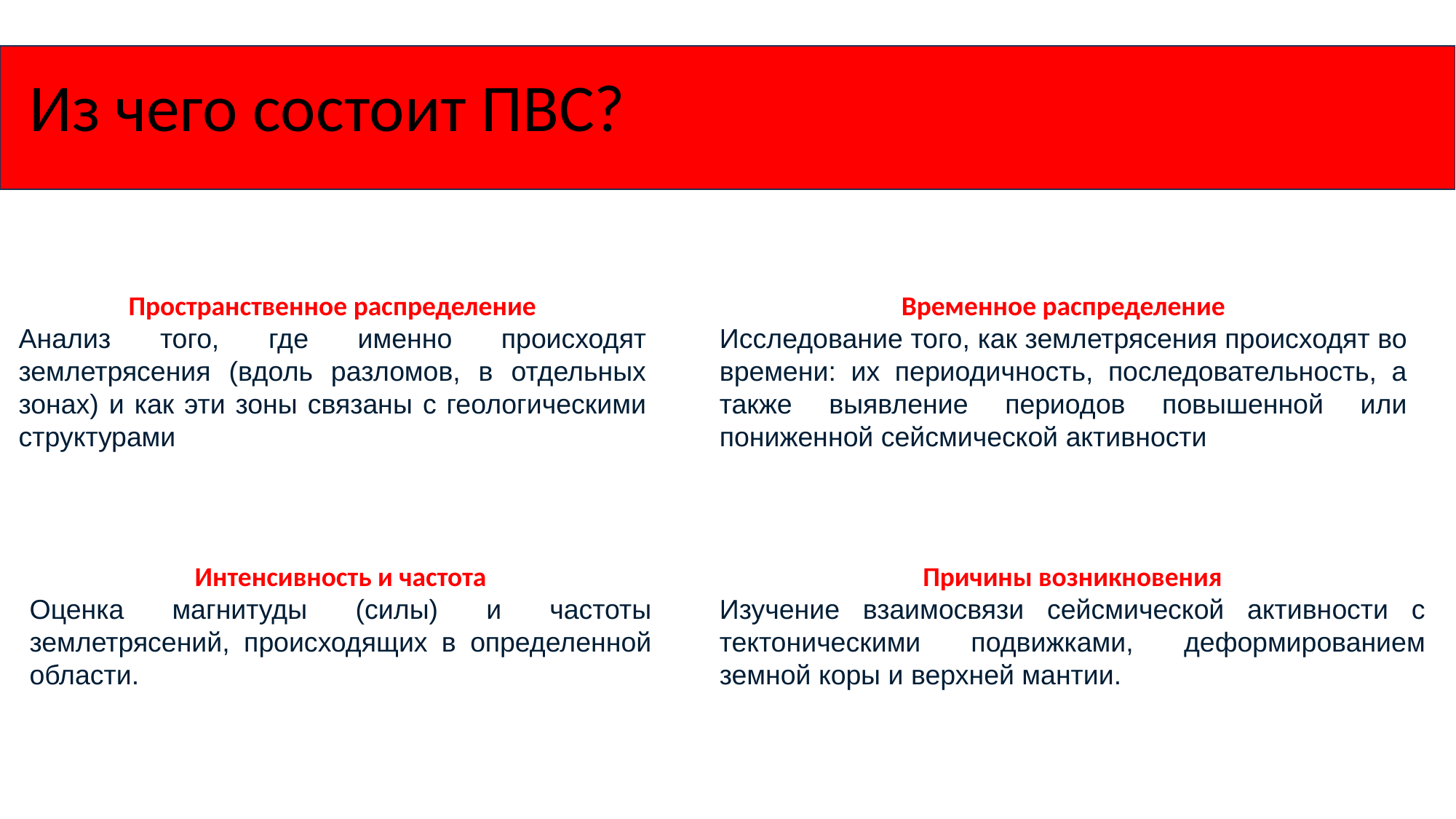

# Из чего состоит ПВС?

Пространственное распределение
Анализ того, где именно происходят землетрясения (вдоль разломов, в отдельных зонах) и как эти зоны связаны с геологическими структурами

Временное распределение
Исследование того, как землетрясения происходят во времени: их периодичность, последовательность, а также выявление периодов повышенной или пониженной сейсмической активности
Интенсивность и частота
Оценка магнитуды (силы) и частоты землетрясений, происходящих в определенной области.

Причины возникновения
Изучение взаимосвязи сейсмической активности с тектоническими подвижками, деформированием земной коры и верхней мантии.